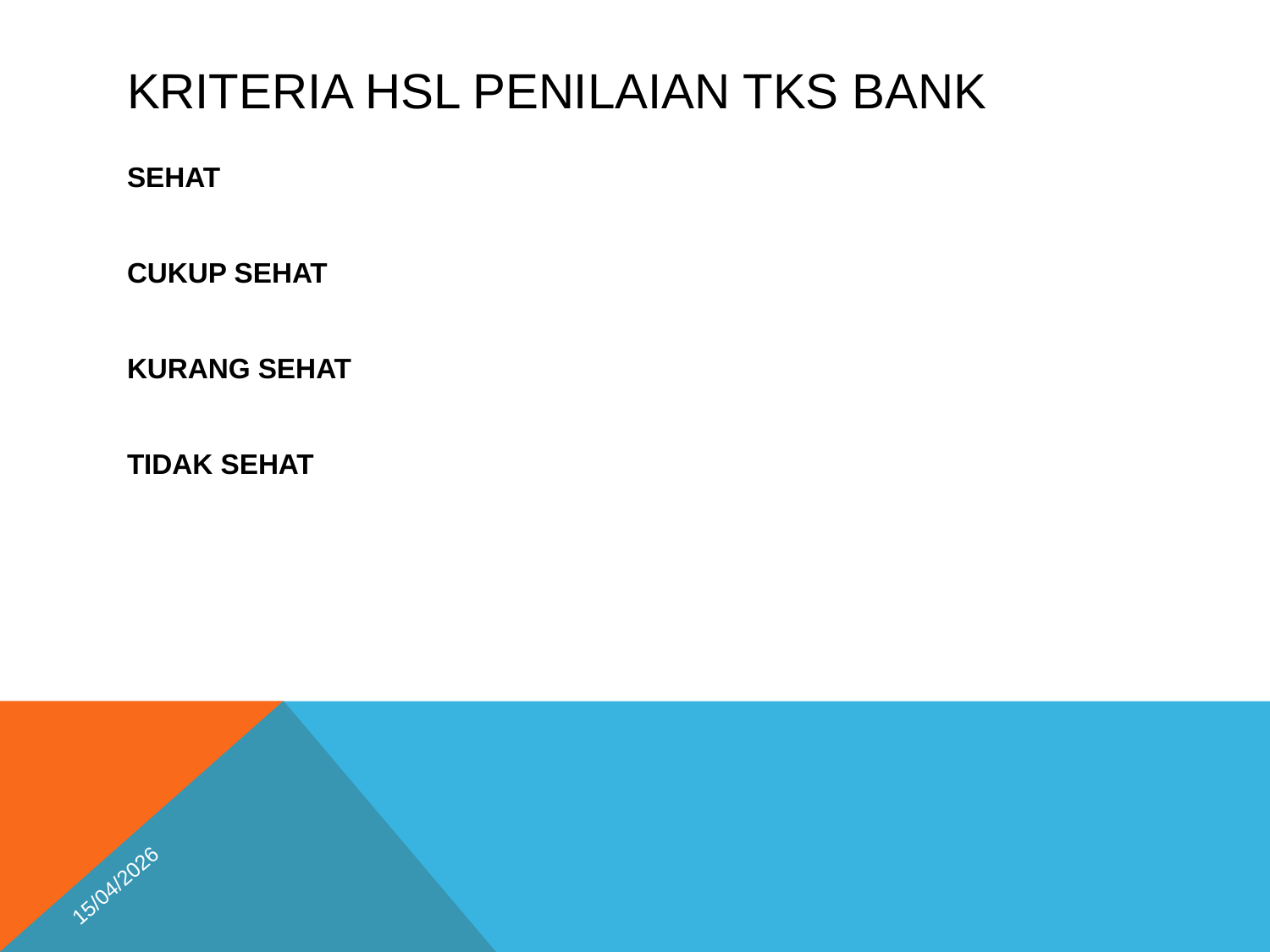

# KRITERIA HSL PENILAIAN TKS BANK
SEHAT

CUKUP SEHAT

KURANG SEHAT

TIDAK SEHAT
15/04/2026